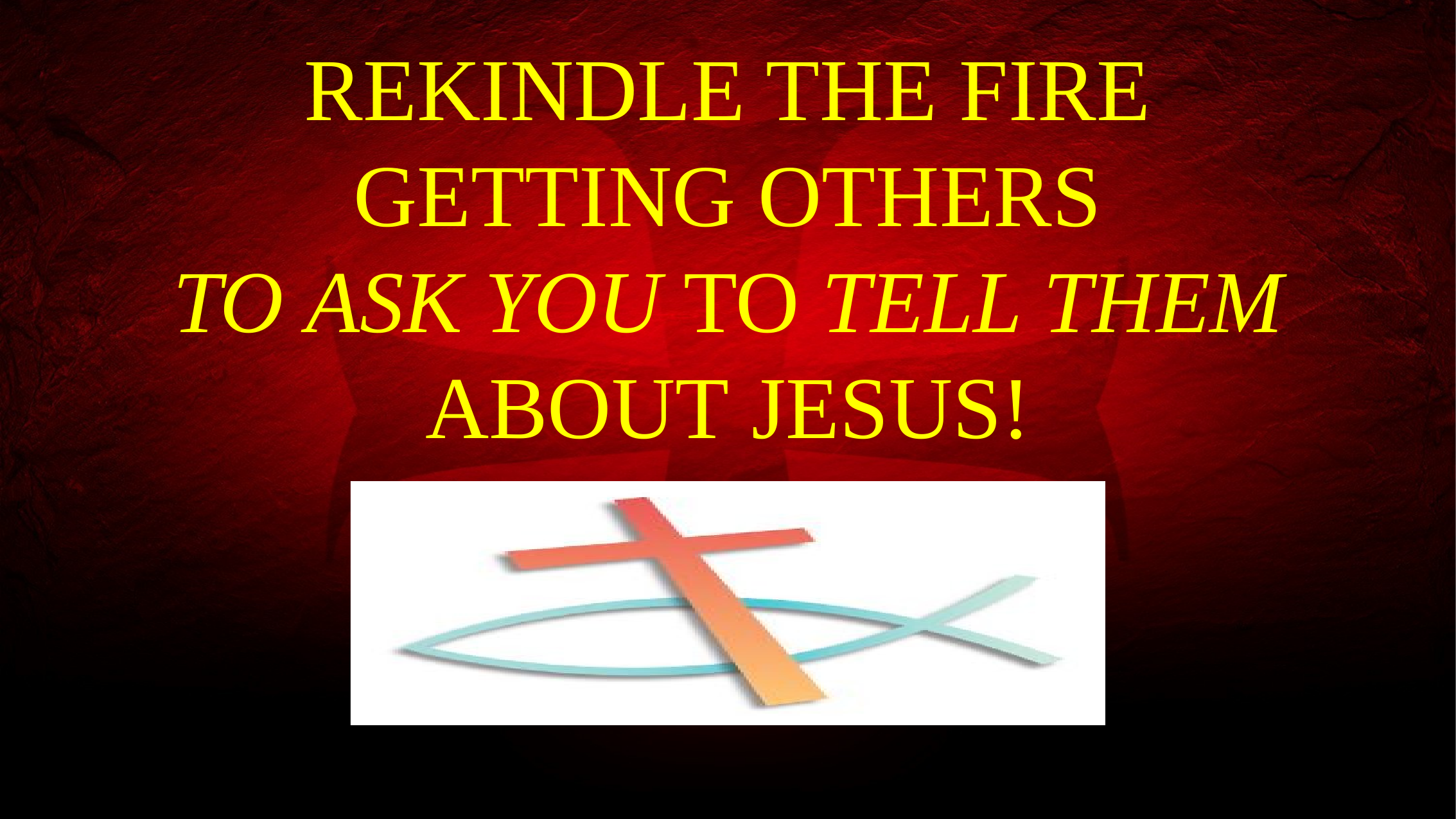

REKINDLE THE FIRE
GETTING OTHERS
TO ASK YOU TO TELL THEM ABOUT JESUS!

1